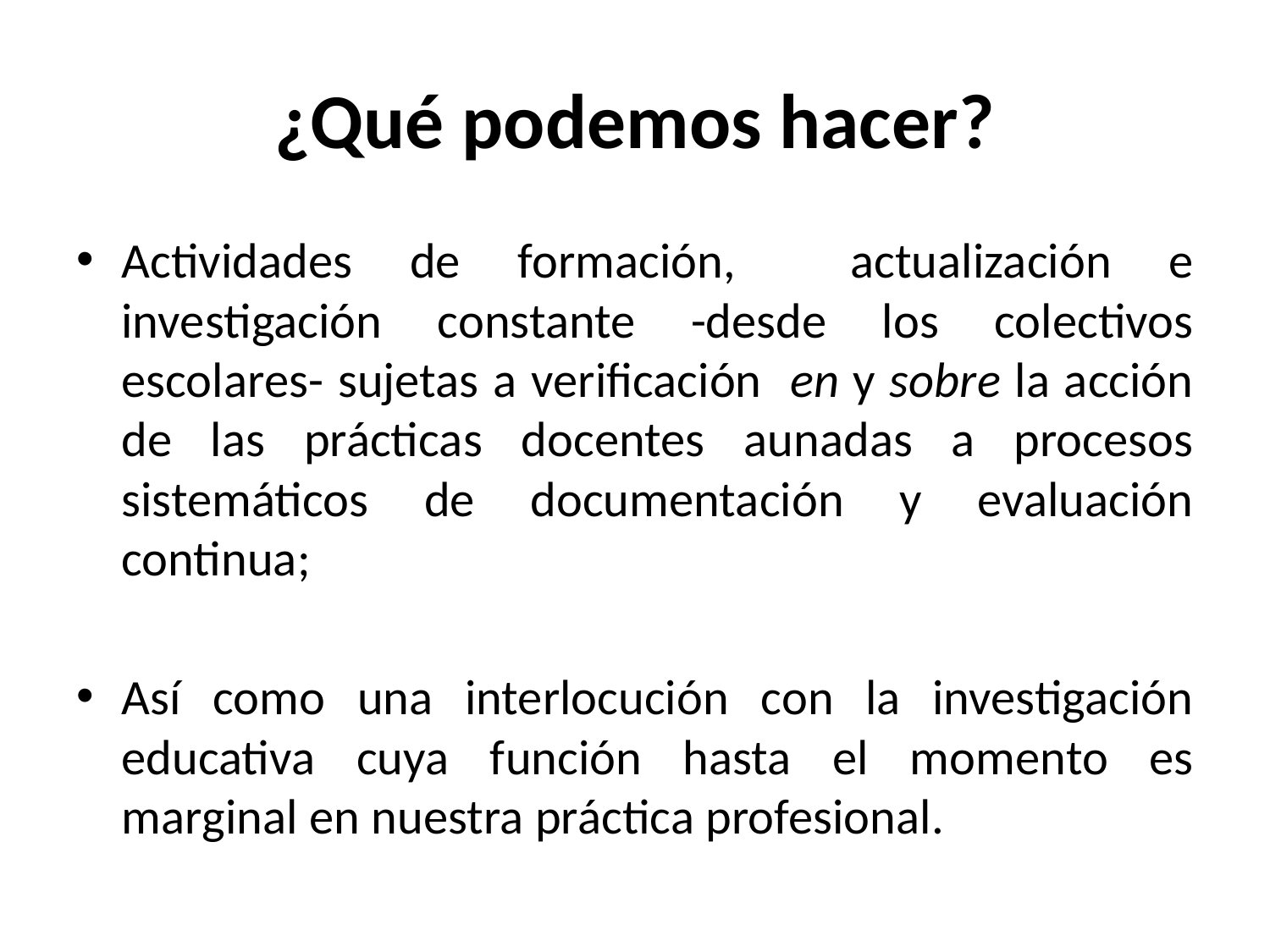

# ¿Qué podemos hacer?
Actividades de formación,  actualización e investigación constante -desde los colectivos escolares- sujetas a verificación  en y sobre la acción de las prácticas docentes aunadas a procesos sistemáticos de documentación y evaluación continua;

Así como una interlocución con la investigación educativa cuya función hasta el momento es marginal en nuestra práctica profesional.